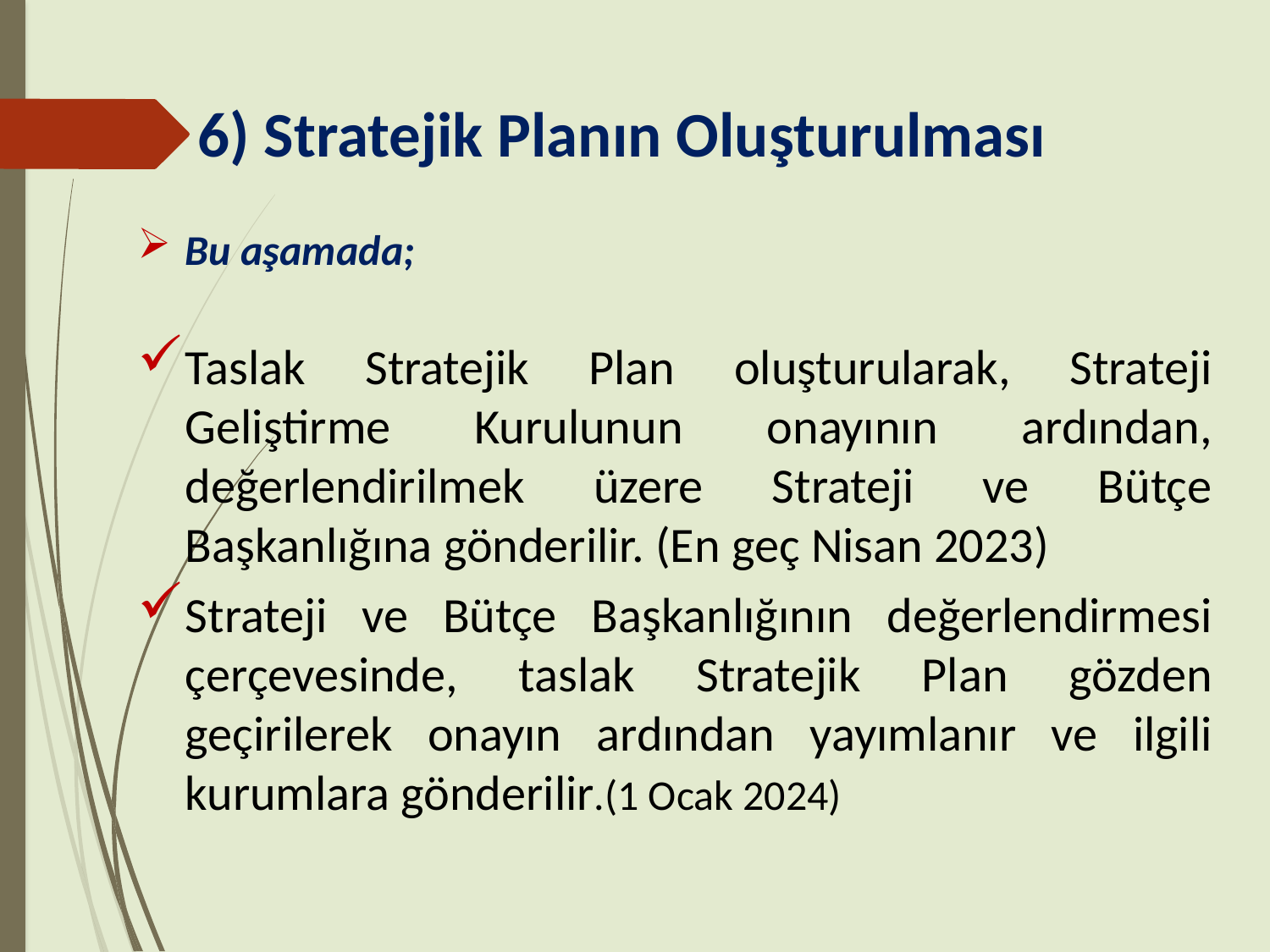

# 6) Stratejik Planın Oluşturulması

Bu aşamada;

Taslak Stratejik Plan oluşturularak, Strateji Geliştirme Kurulunun onayının ardından, değerlendirilmek üzere Strateji ve Bütçe Başkanlığına gönderilir. (En geç Nisan 2023)
Strateji ve Bütçe Başkanlığının değerlendirmesi çerçevesinde, taslak Stratejik Plan gözden geçirilerek onayın ardından yayımlanır ve ilgili kurumlara gönderilir.(1 Ocak 2024)